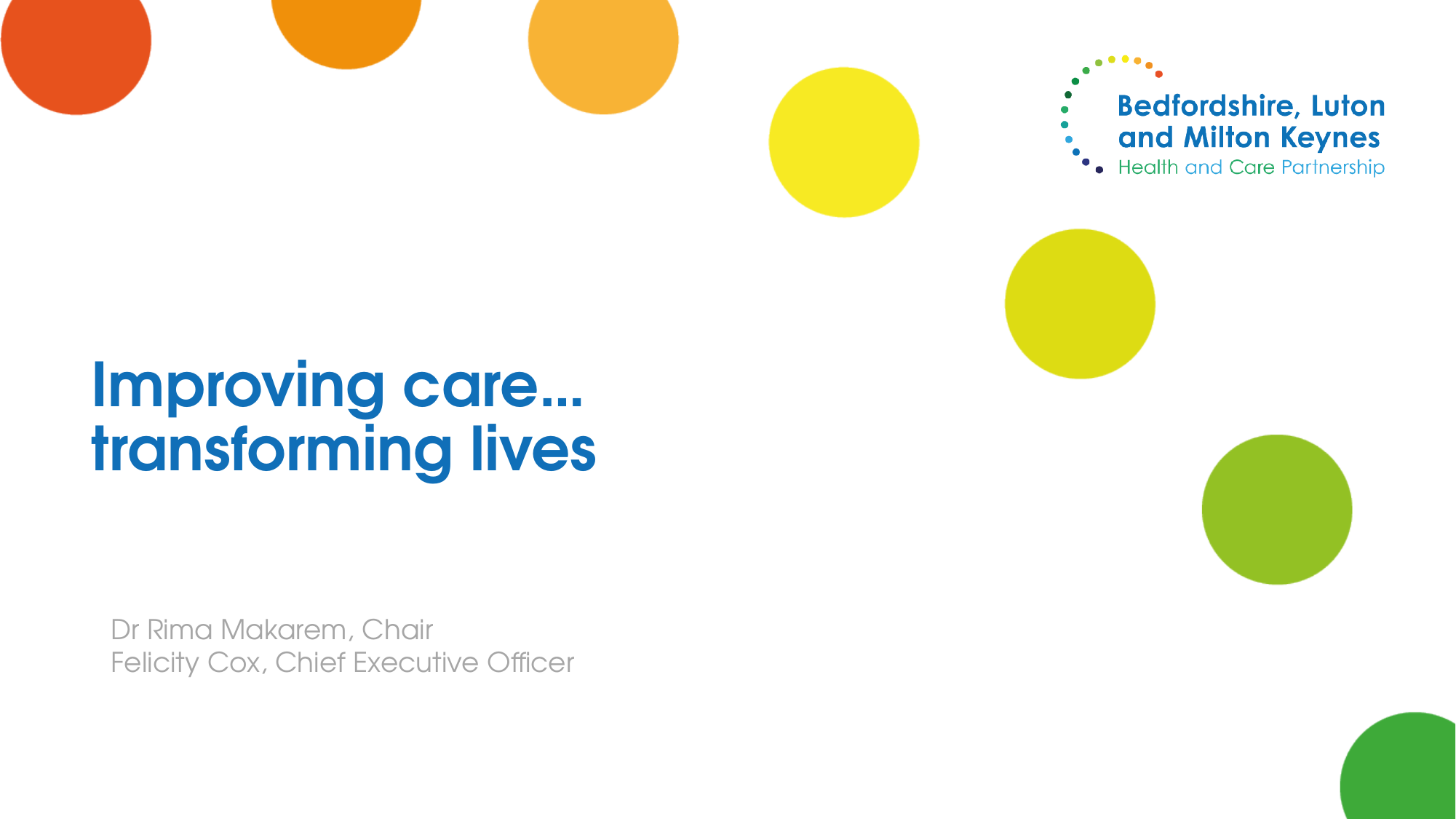

Improving care…
transforming lives
Dr Rima Makarem, Chair
Felicity Cox, Chief Executive Officer
1